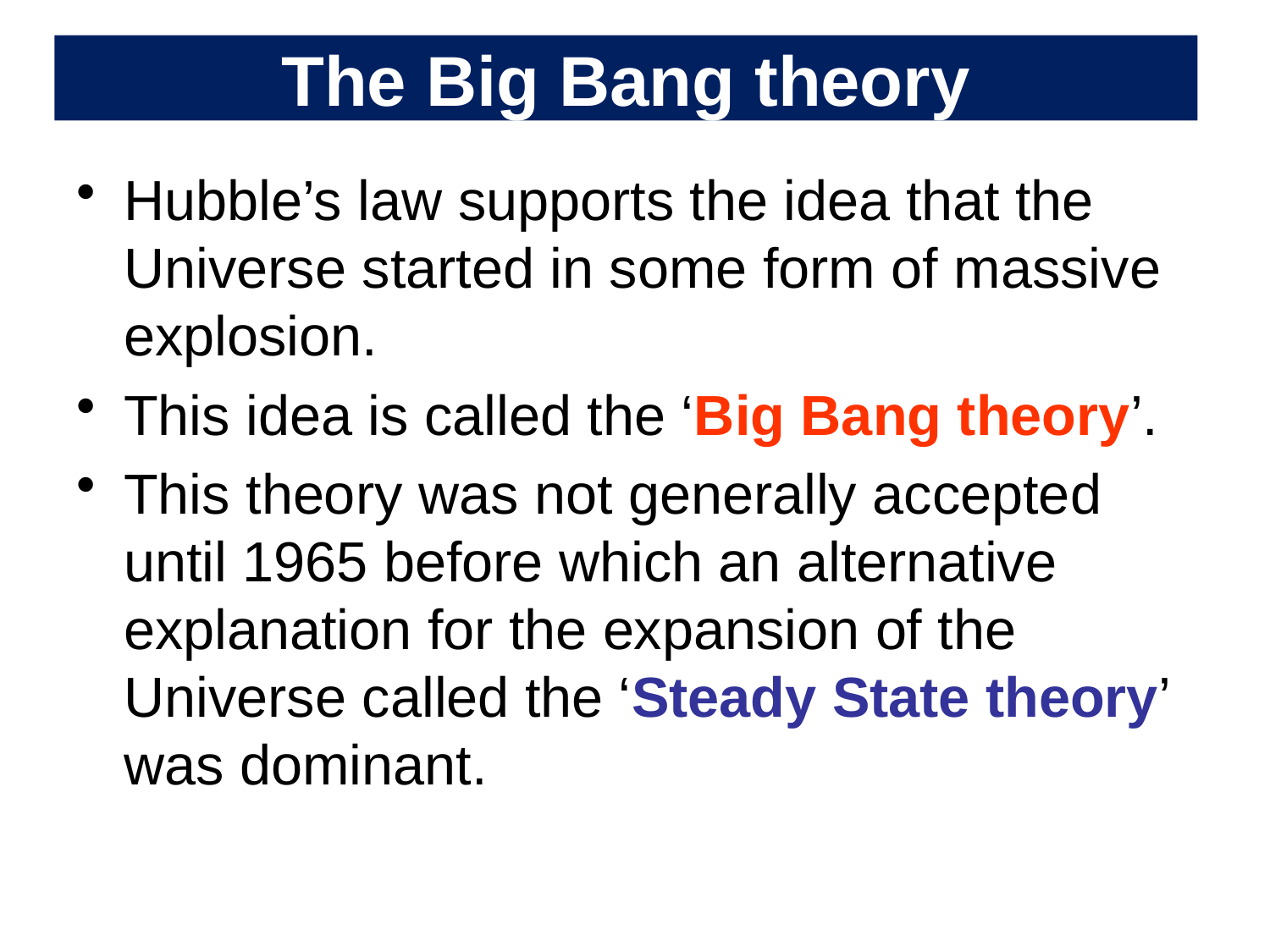

# The Big Bang theory
Hubble’s law supports the idea that the Universe started in some form of massive explosion.
This idea is called the ‘Big Bang theory’.
This theory was not generally accepted until 1965 before which an alternative explanation for the expansion of the Universe called the ‘Steady State theory’ was dominant.